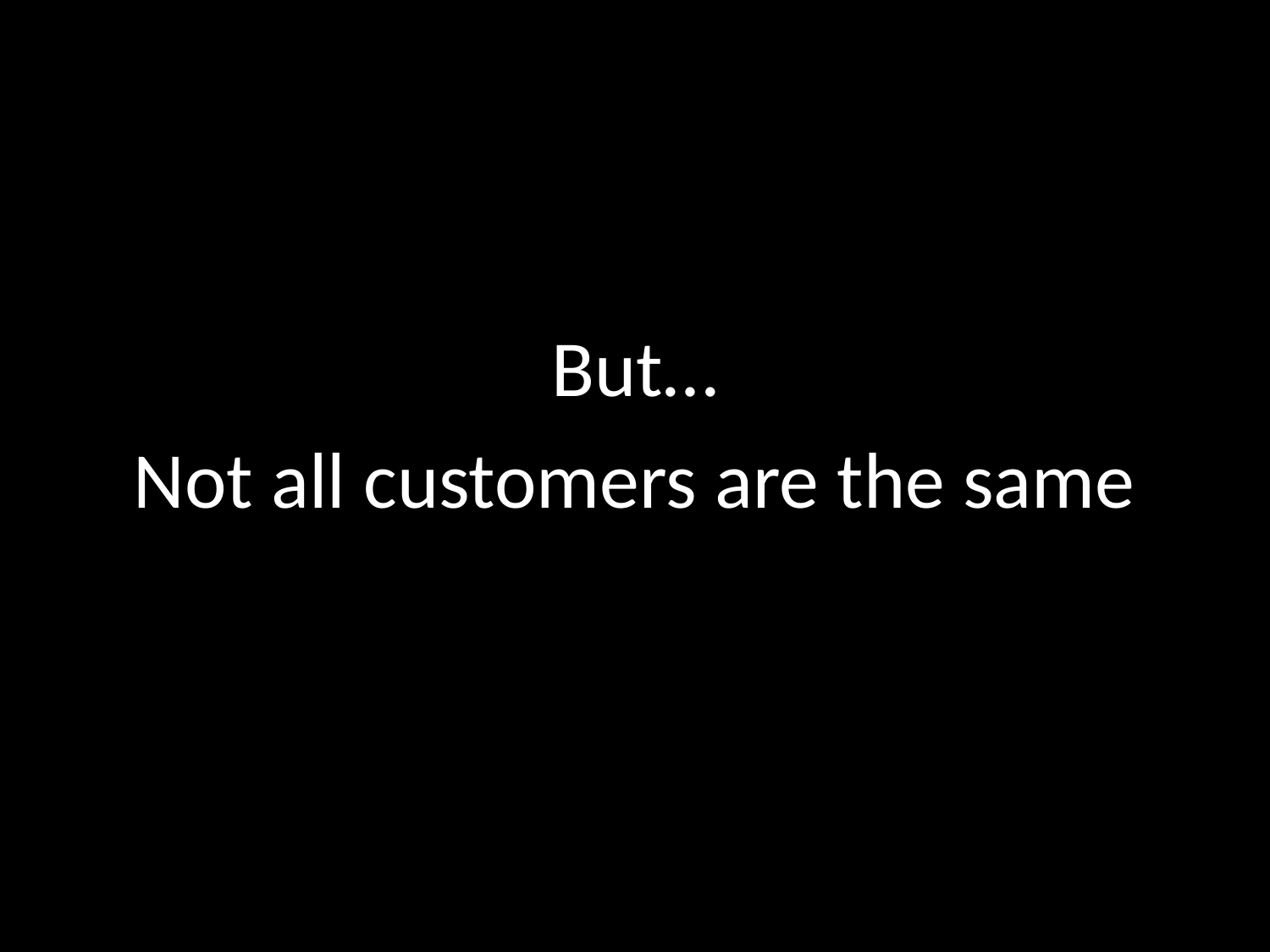

But…
Not all customers are the same